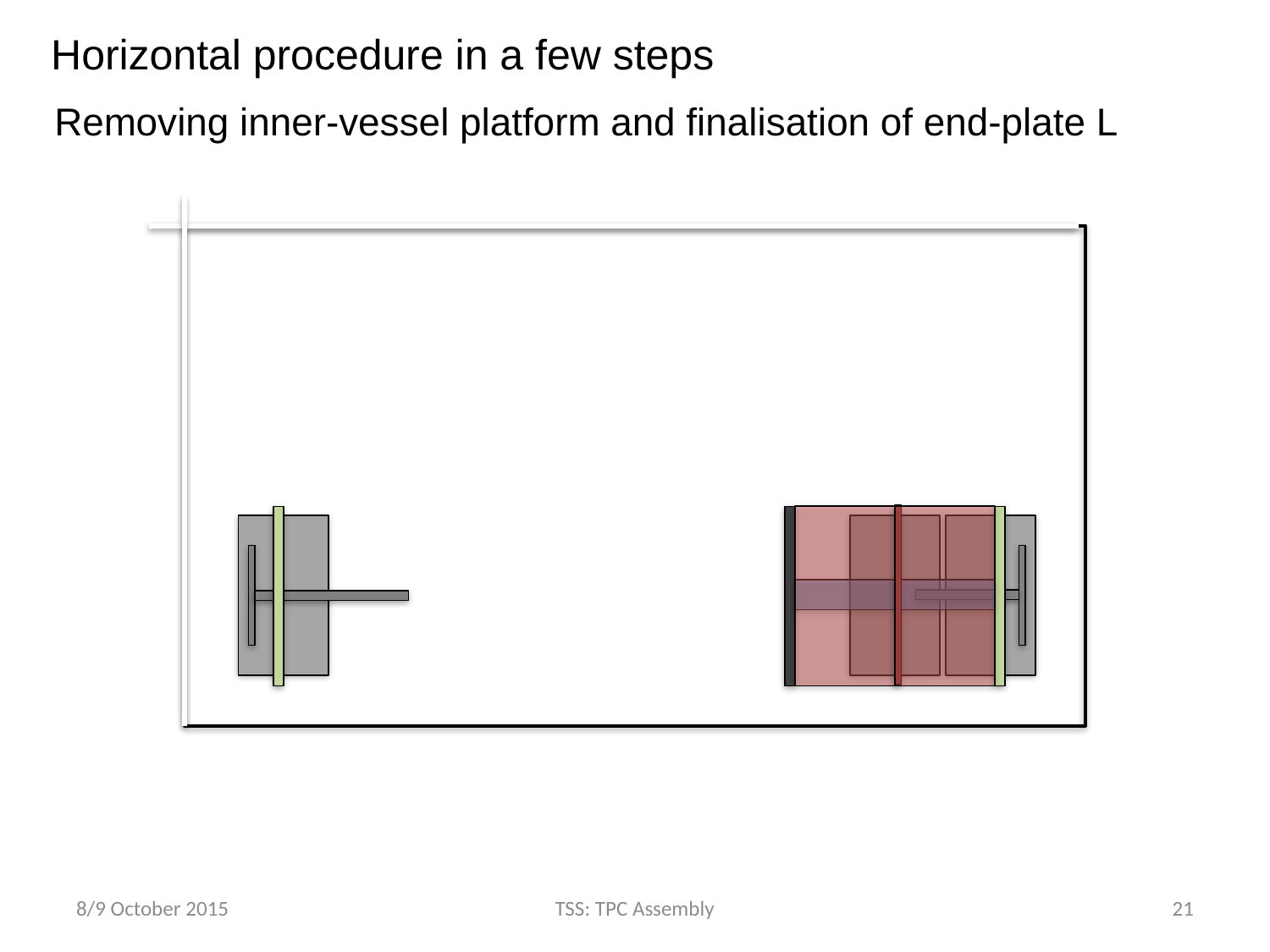

Horizontal procedure in a few steps
Removing inner-vessel platform and finalisation of end-plate L

8/9 October 2015
TSS: TPC Assembly
21